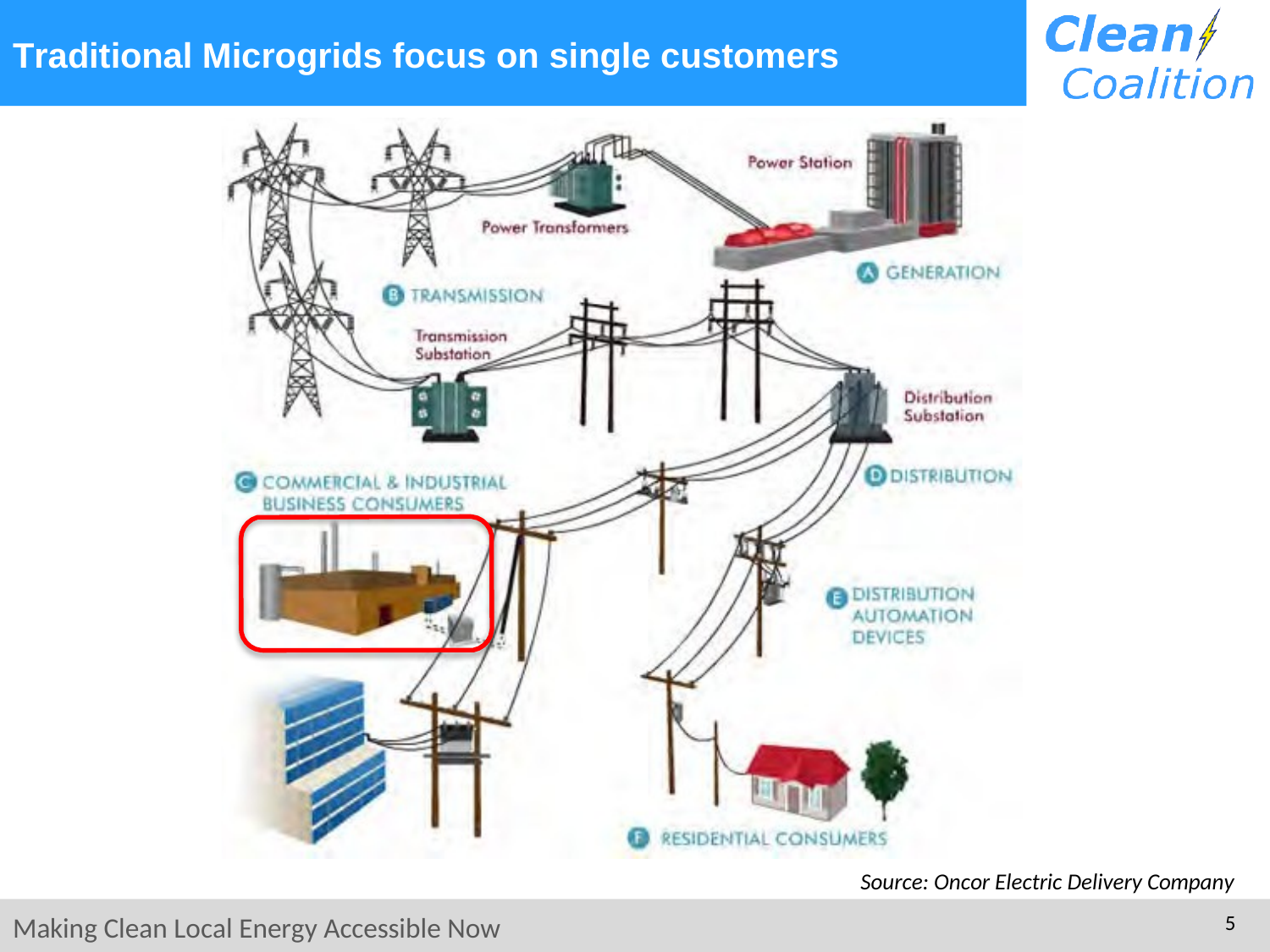

# Traditional Microgrids focus on single customers

Source: Oncor Electric Delivery Company
5
Making Clean Local Energy Accessible Now